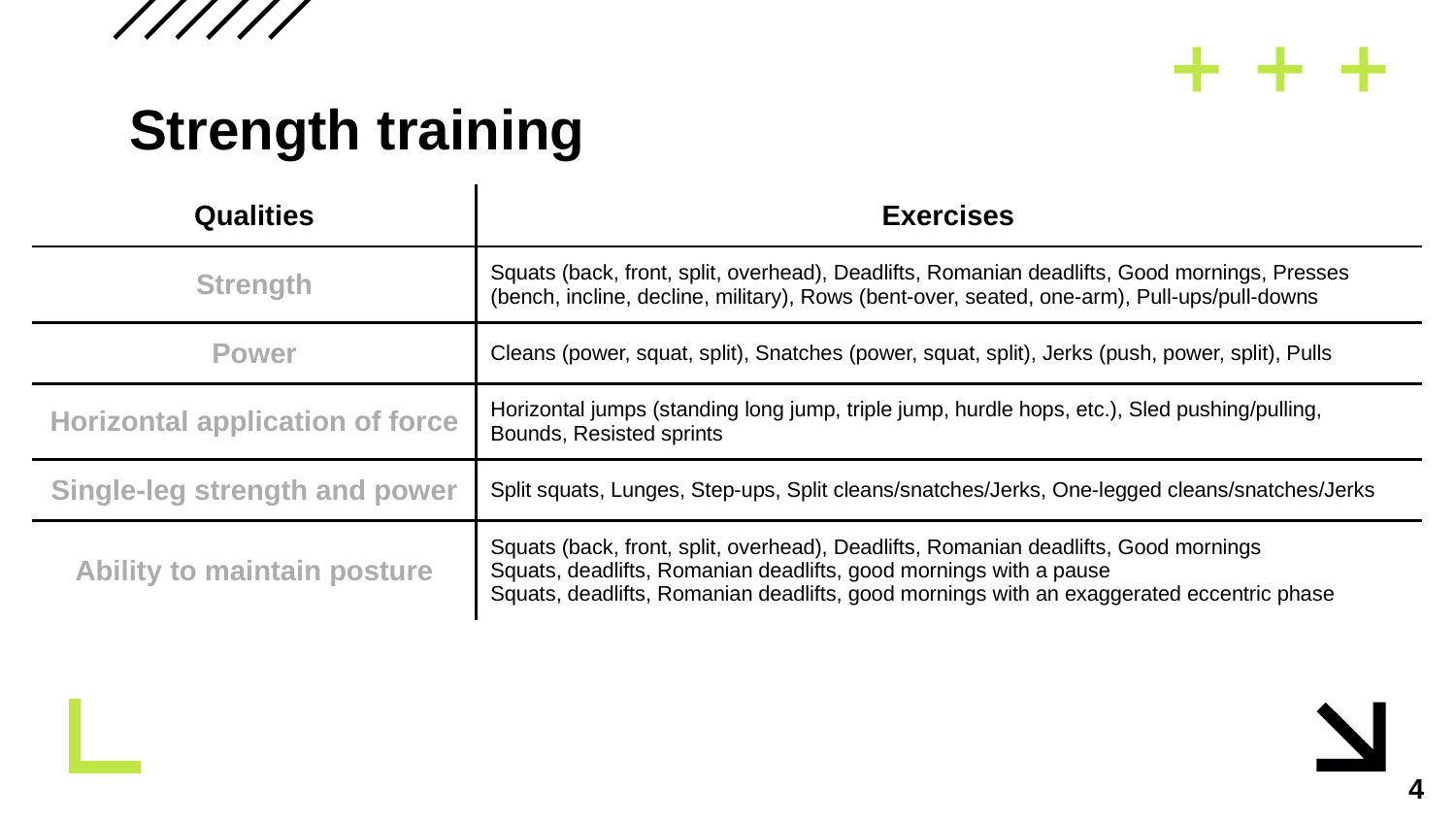

# Strength training
| Qualities | Exercises |
| --- | --- |
| Strength | Squats (back, front, split, overhead), Deadlifts, Romanian deadlifts, Good mornings, Presses (bench, incline, decline, military), Rows (bent-over, seated, one-arm), Pull-ups/pull-downs |
| Power | Cleans (power, squat, split), Snatches (power, squat, split), Jerks (push, power, split), Pulls |
| Horizontal application of force | Horizontal jumps (standing long jump, triple jump, hurdle hops, etc.), Sled pushing/pulling, Bounds, Resisted sprints |
| Single-leg strength and power | Split squats, Lunges, Step-ups, Split cleans/snatches/Jerks, One-legged cleans/snatches/Jerks |
| Ability to maintain posture | Squats (back, front, split, overhead), Deadlifts, Romanian deadlifts, Good mornings Squats, deadlifts, Romanian deadlifts, good mornings with a pause Squats, deadlifts, Romanian deadlifts, good mornings with an exaggerated eccentric phase |
4